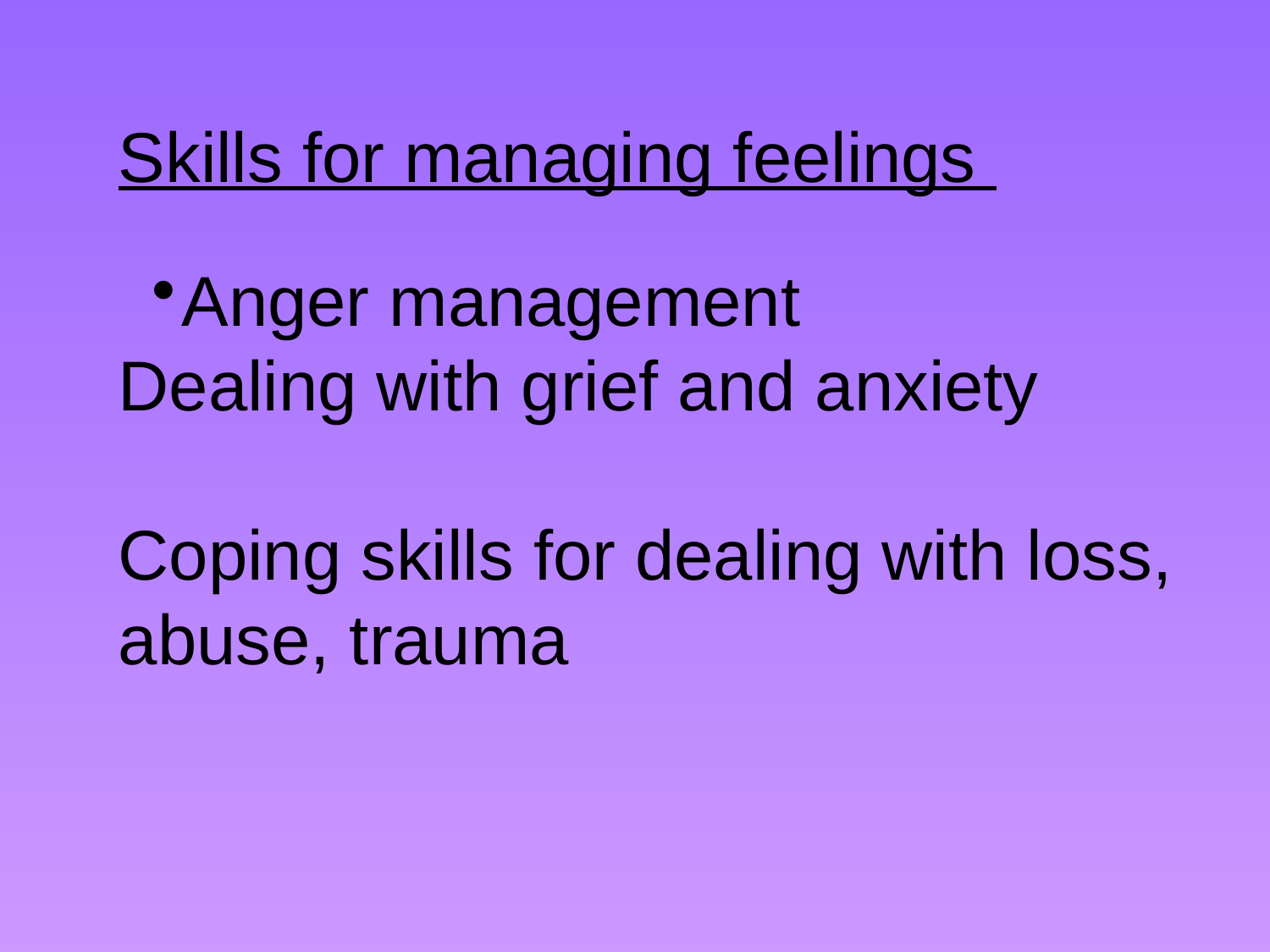

Skills for managing feelings

Anger management
Dealing with grief and anxiety

Coping skills for dealing with loss, abuse, trauma